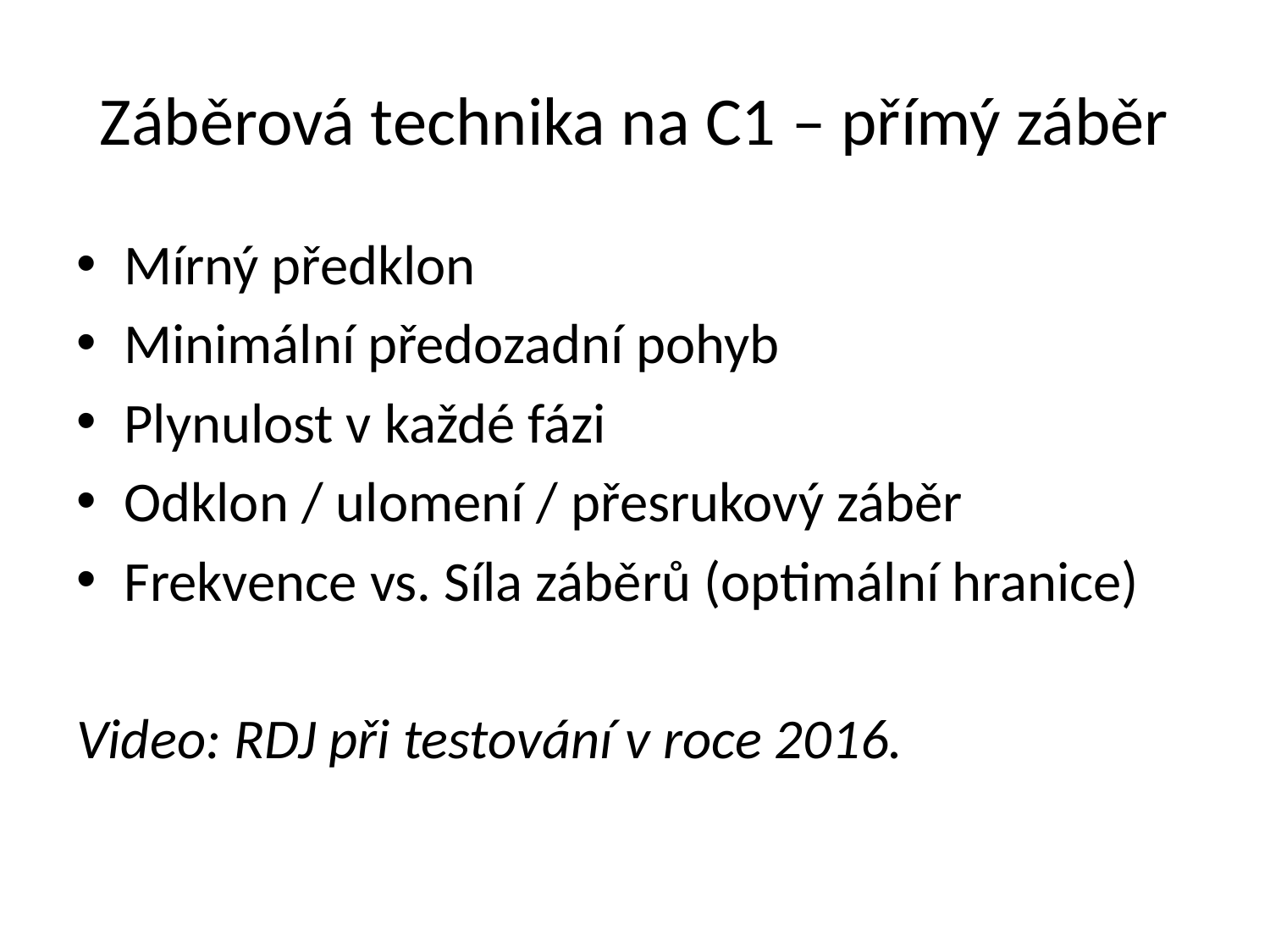

# Záběrová technika na C1 – přímý záběr
Mírný předklon
Minimální předozadní pohyb
Plynulost v každé fázi
Odklon / ulomení / přesrukový záběr
Frekvence vs. Síla záběrů (optimální hranice)

Video: RDJ při testování v roce 2016.